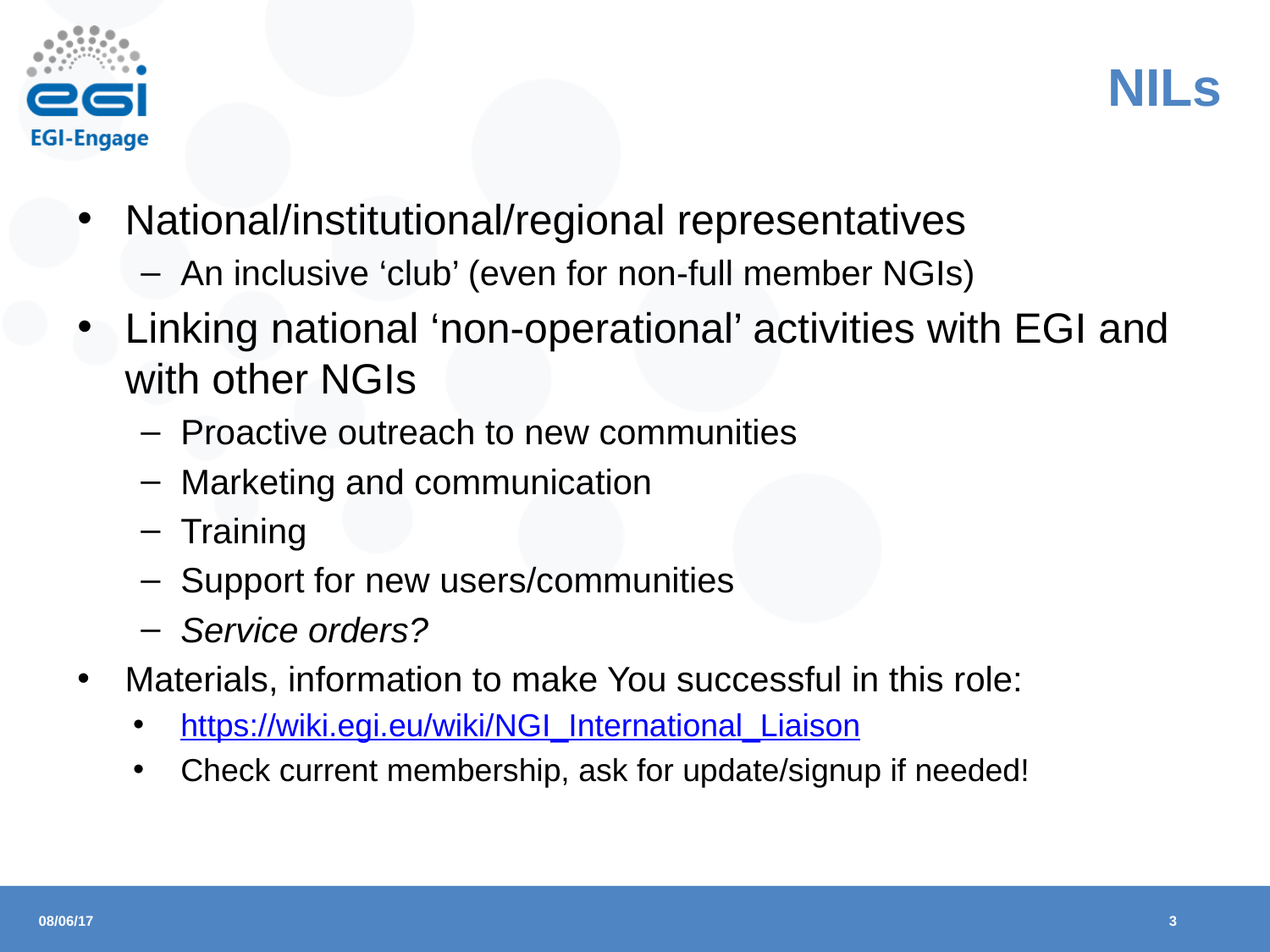

# NILs
National/institutional/regional representatives
An inclusive ‘club’ (even for non-full member NGIs)
Linking national ‘non-operational’ activities with EGI and with other NGIs
Proactive outreach to new communities
Marketing and communication
Training
Support for new users/communities
Service orders?
Materials, information to make You successful in this role:
https://wiki.egi.eu/wiki/NGI_International_Liaison
Check current membership, ask for update/signup if needed!